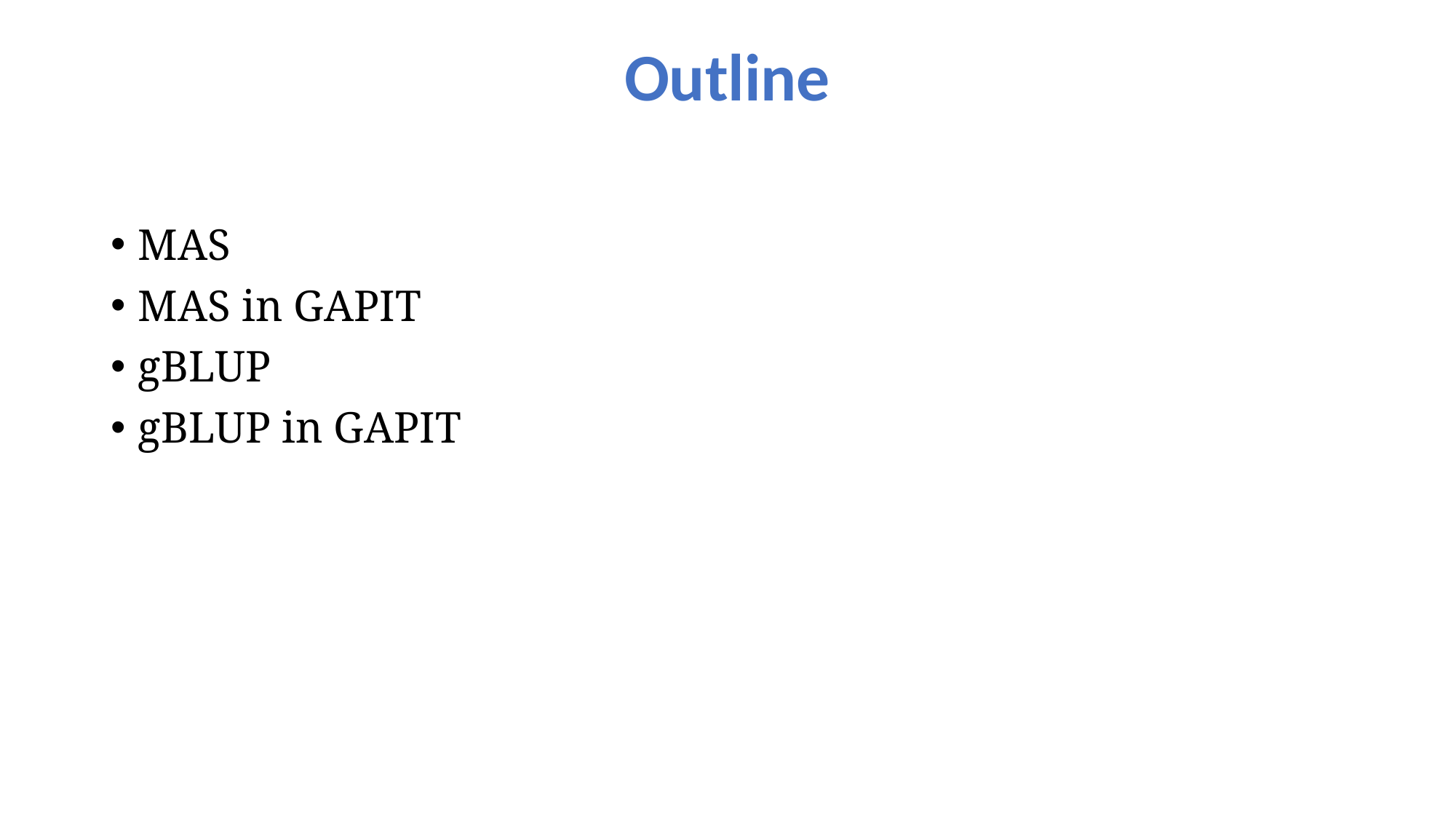

# Outline
MAS
MAS in GAPIT
gBLUP
gBLUP in GAPIT